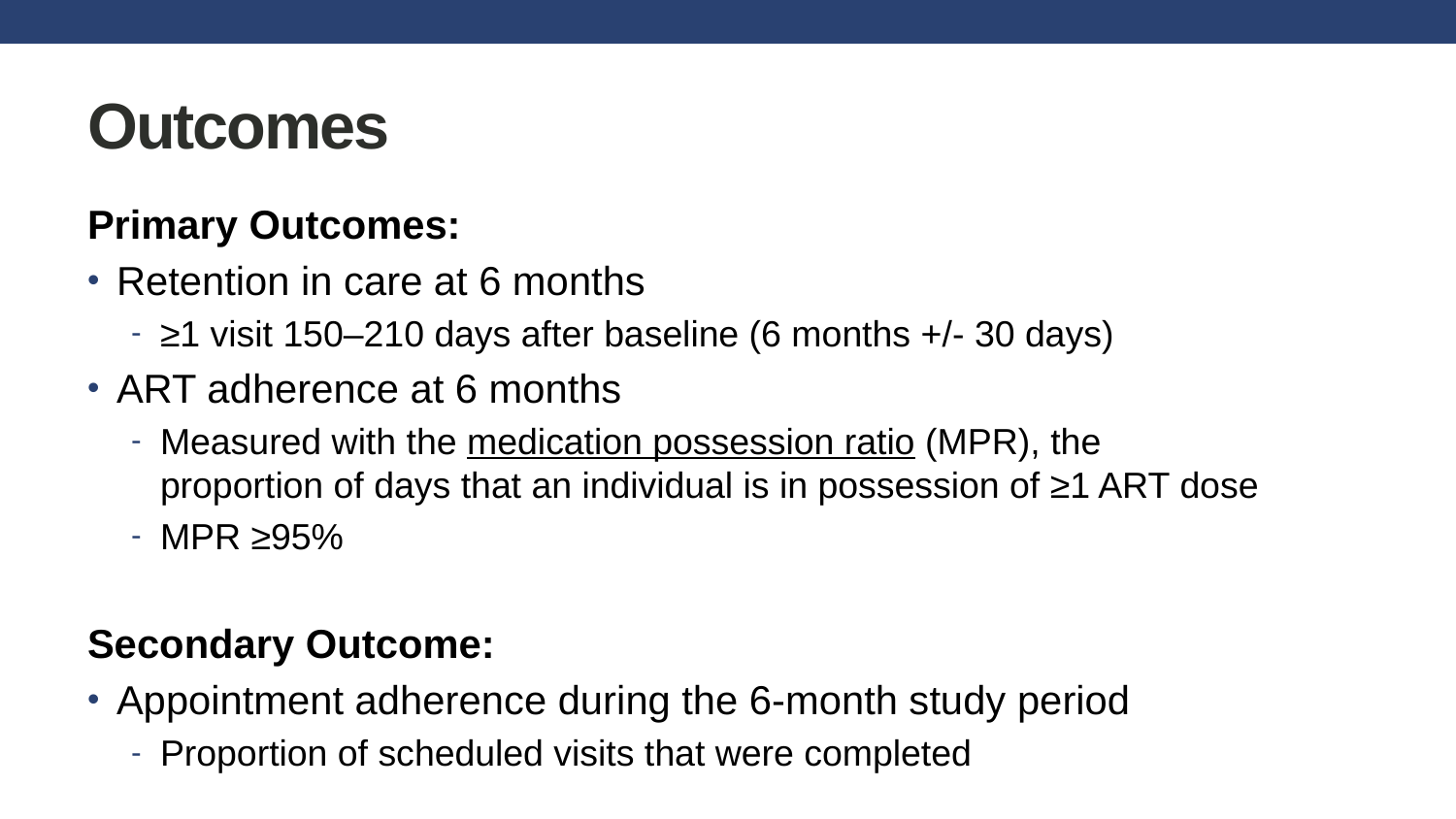

# Outcomes
Primary Outcomes:
Retention in care at 6 months
≥1 visit 150–210 days after baseline (6 months +/- 30 days)
ART adherence at 6 months
Measured with the medication possession ratio (MPR), the
proportion of days that an individual is in possession of ≥1 ART dose
MPR ≥95%

Secondary Outcome:
Appointment adherence during the 6-month study period
Proportion of scheduled visits that were completed